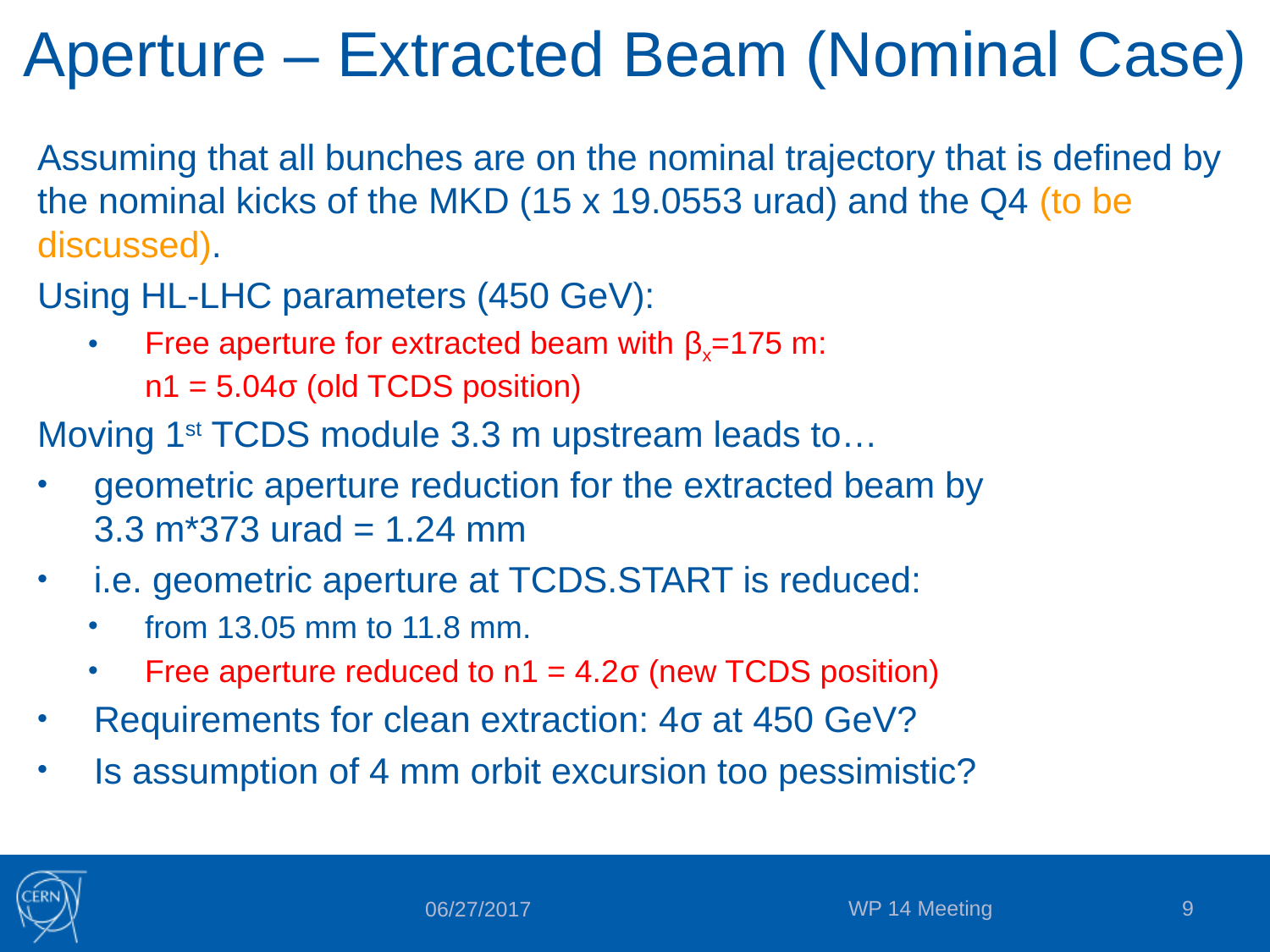

# Aperture – Extracted Beam (Nominal Case)
Assuming that all bunches are on the nominal trajectory that is defined by the nominal kicks of the MKD (15 x 19.0553 urad) and the Q4 (to be discussed).
Using HL-LHC parameters (450 GeV):
Free aperture for extracted beam with βx=175 m:
n1 = 5.04σ (old TCDS position)
Moving 1st TCDS module 3.3 m upstream leads to…
geometric aperture reduction for the extracted beam by
3.3 m*373 urad = 1.24 mm
i.e. geometric aperture at TCDS.START is reduced:
from 13.05 mm to 11.8 mm.
Free aperture reduced to n1 = 4.2σ (new TCDS position)
Requirements for clean extraction: 4σ at 450 GeV?
Is assumption of 4 mm orbit excursion too pessimistic?
WP 14 Meeting
9
06/27/2017